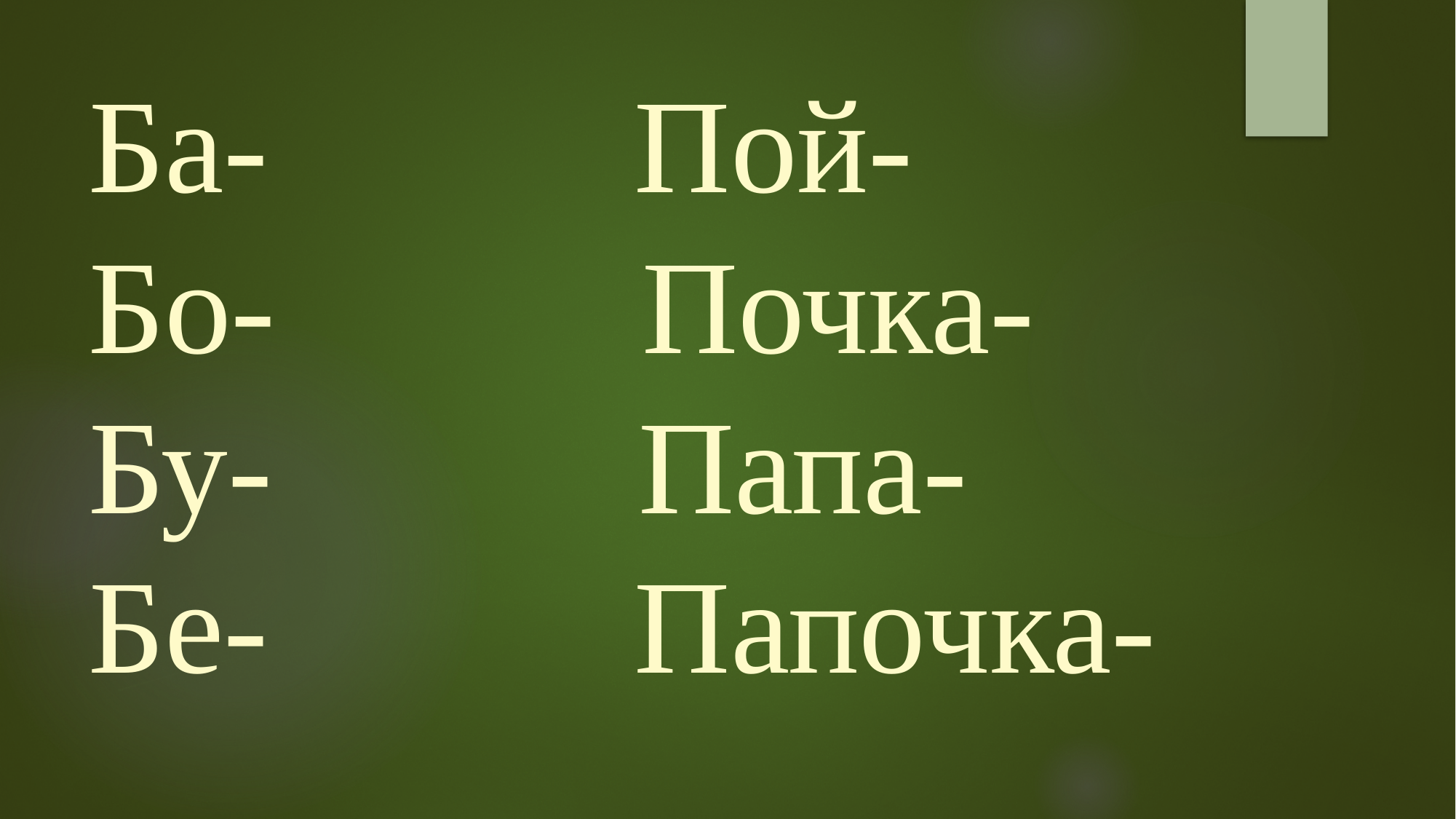

# Ба-           Пой- Бо-           Почка- Бу-           Папа- Бе-           Папочка- Почка- папа- папочка-